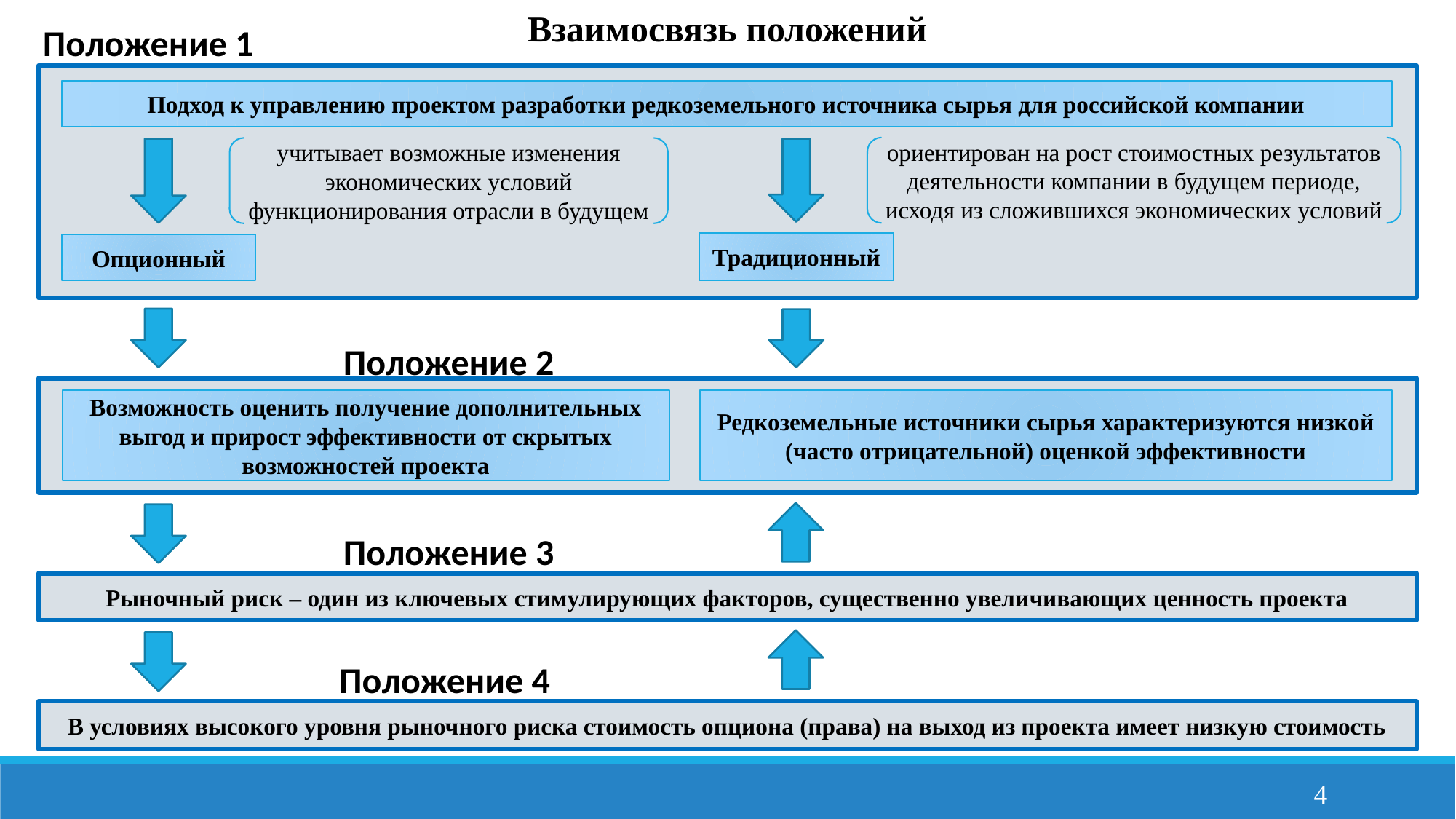

Взаимосвязь положений
Положение 1

Подход к управлению проектом разработки редкоземельного источника сырья для российской компании
ориентирован на рост стоимостных результатов деятельности компании в будущем периоде, исходя из сложившихся экономических условий
учитывает возможные изменения экономических условий функционирования отрасли в будущем

Традиционный
Опционный

Положение 2

Возможность оценить получение дополнительных выгод и прирост эффективности от скрытых возможностей проекта
Редкоземельные источники сырья характеризуются низкой (часто отрицательной) оценкой эффективности

Положение 3
Рыночный риск – один из ключевых стимулирующих факторов, существенно увеличивающих ценность проекта

Положение 4
В условиях высокого уровня рыночного риска стоимость опциона (права) на выход из проекта имеет низкую стоимость
4